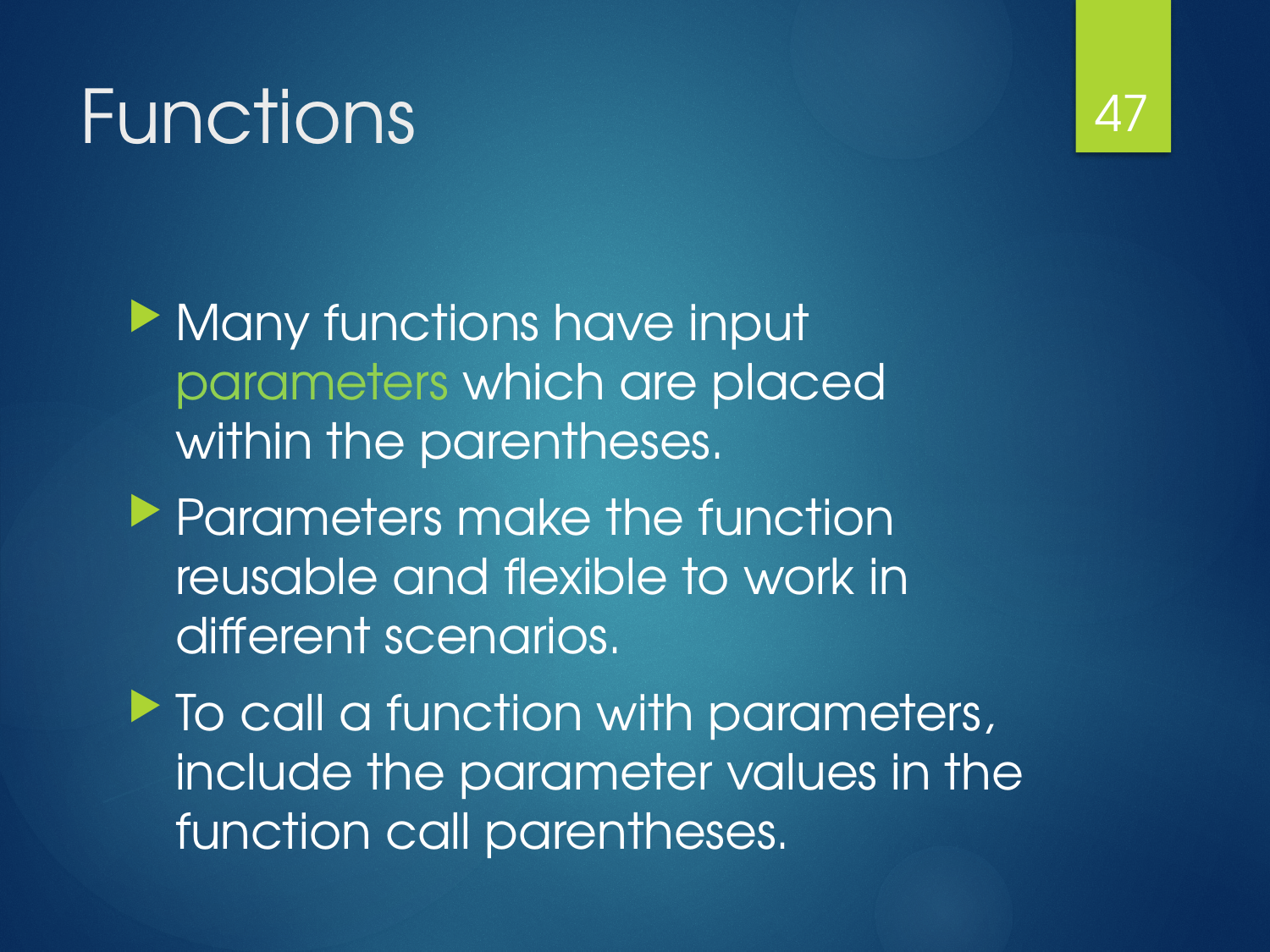

47
# Functions
Many functions have input parameters which are placed within the parentheses.
Parameters make the function reusable and flexible to work in different scenarios.
To call a function with parameters, include the parameter values in the function call parentheses.